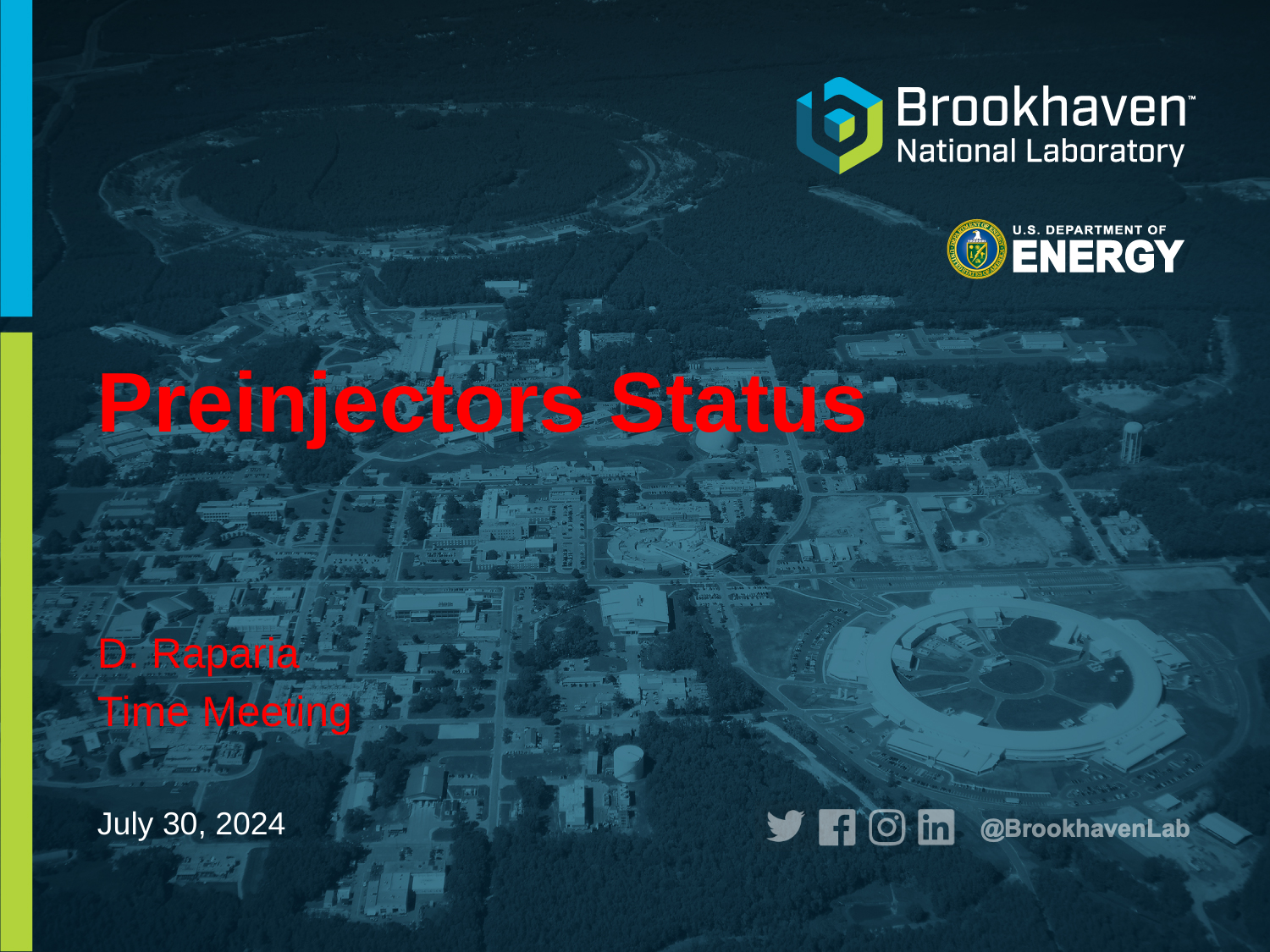

# Preinjectors Status
D. Raparia
Time Meeting
July 30, 2024